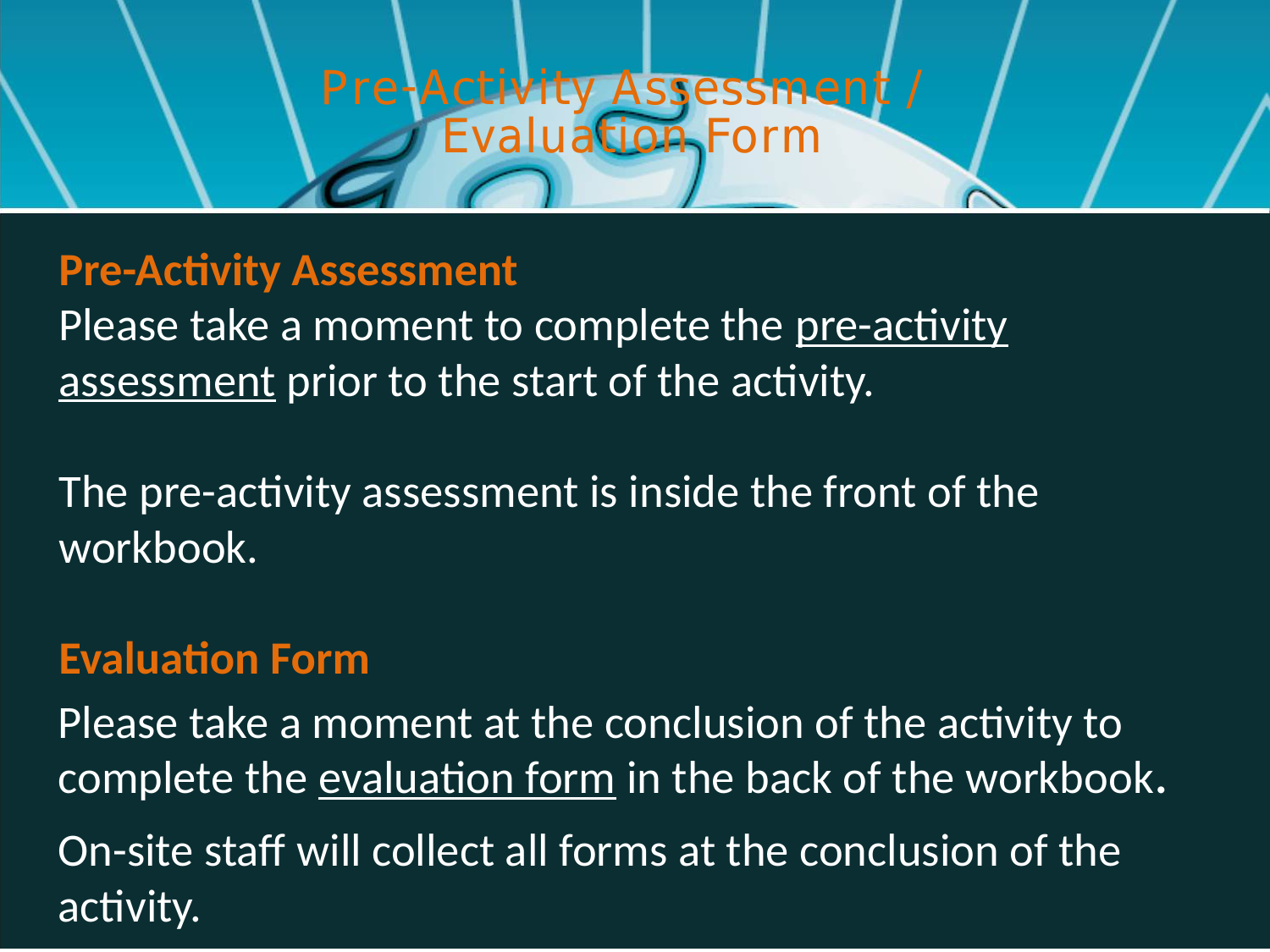

# Pre-Activity Assessment / Evaluation Form
	Pre-Activity Assessment
	Please take a moment to complete the pre-activity assessment prior to the start of the activity.

	The pre-activity assessment is inside the front of the workbook.

	Evaluation Form
	Please take a moment at the conclusion of the activity to complete the evaluation form in the back of the workbook.
	On-site staff will collect all forms at the conclusion of the activity.